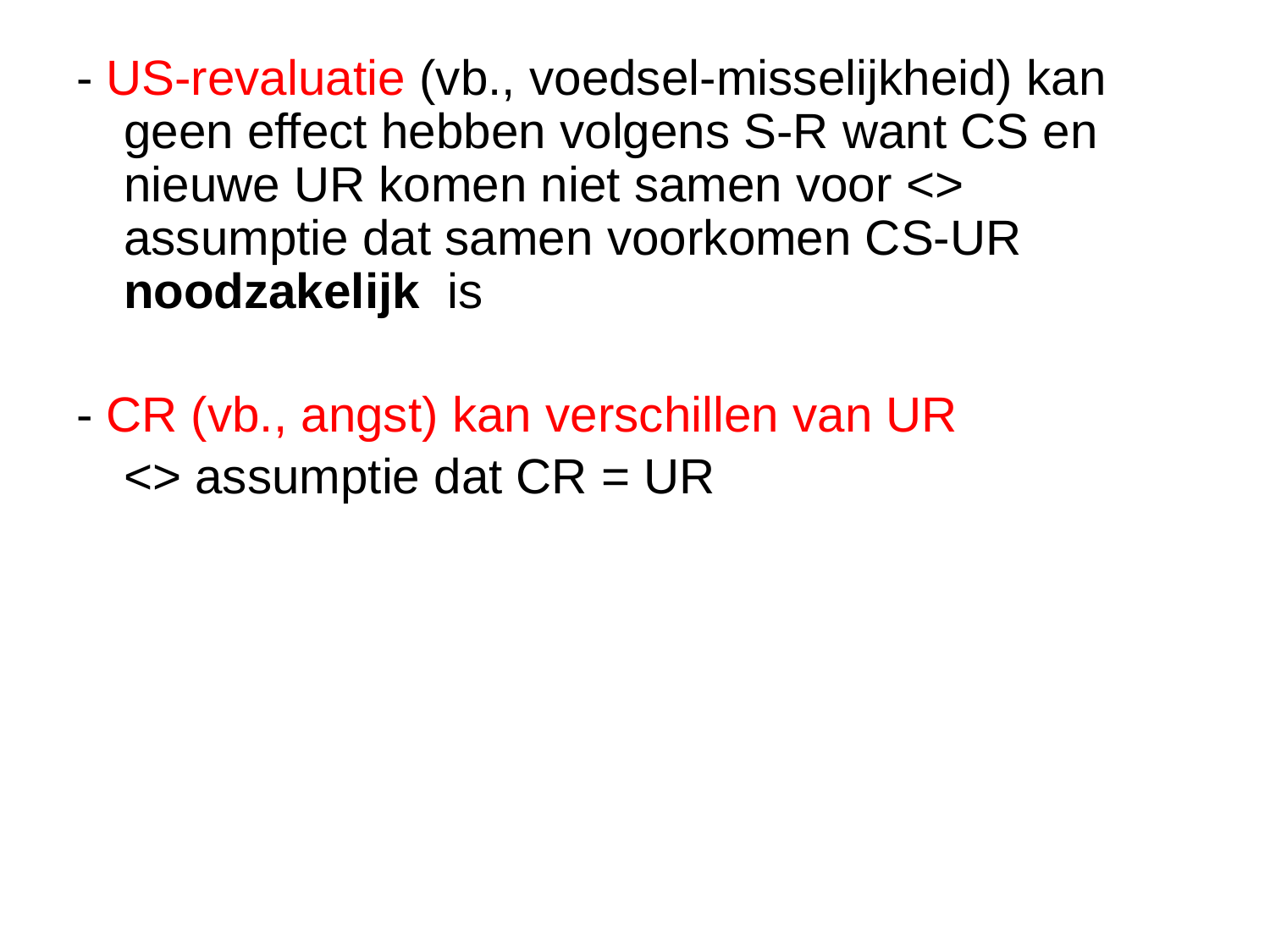

- US-revaluatie (vb., voedsel-misselijkheid) kan geen effect hebben volgens S-R want CS en nieuwe UR komen niet samen voor <> assumptie dat samen voorkomen CS-UR noodzakelijk  is

- CR (vb., angst) kan verschillen van UR
	<> assumptie dat CR = UR